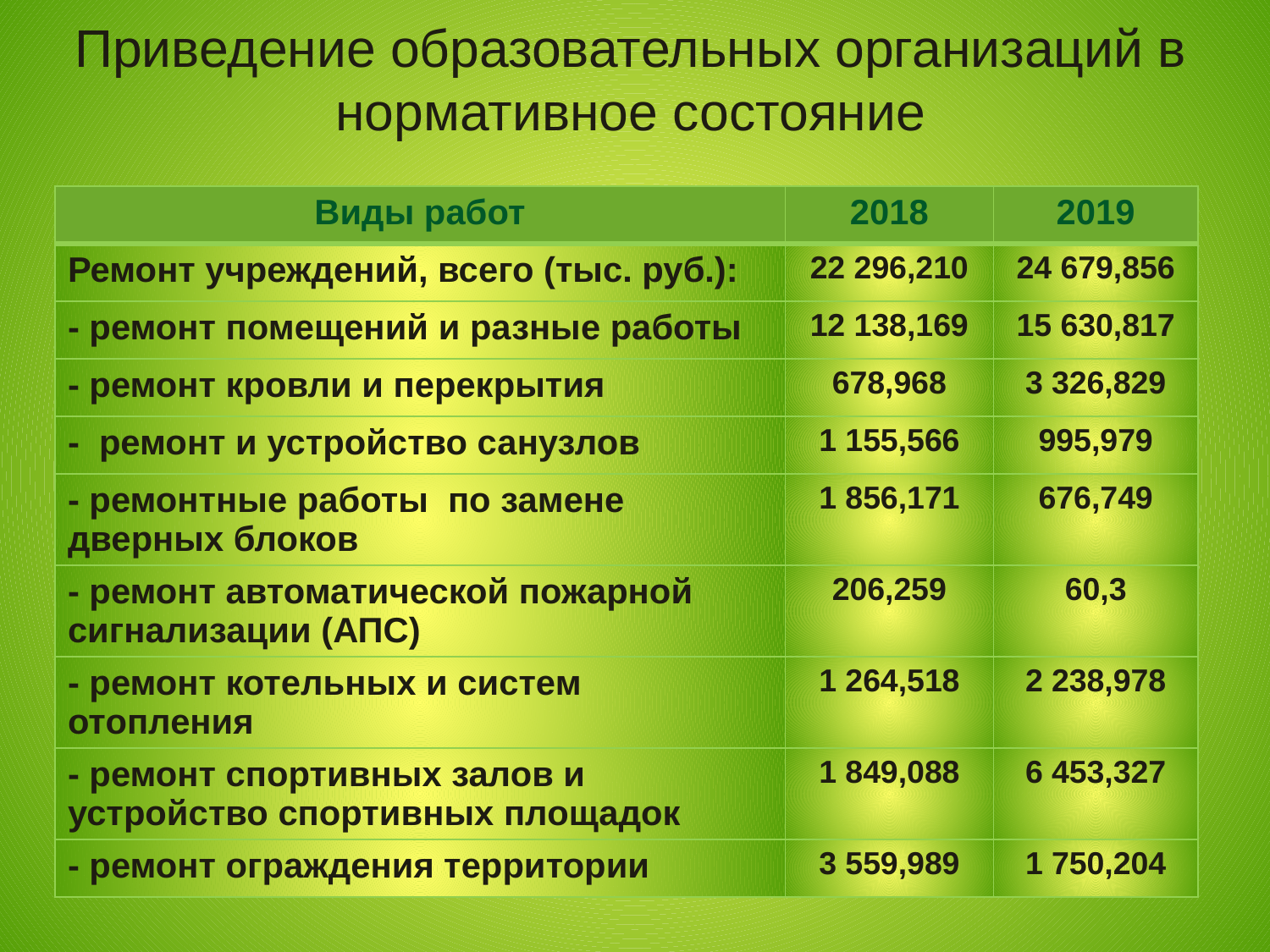

# Приведение образовательных организаций в нормативное состояние
| Виды работ | 2018 | 2019 |
| --- | --- | --- |
| Ремонт учреждений, всего (тыс. руб.): | 22 296,210 | 24 679,856 |
| - ремонт помещений и разные работы | 12 138,169 | 15 630,817 |
| - ремонт кровли и перекрытия | 678,968 | 3 326,829 |
| - ремонт и устройство санузлов | 1 155,566 | 995,979 |
| - ремонтные работы по замене дверных блоков | 1 856,171 | 676,749 |
| - ремонт автоматической пожарной сигнализации (АПС) | 206,259 | 60,3 |
| - ремонт котельных и систем отопления | 1 264,518 | 2 238,978 |
| - ремонт спортивных залов и устройство спортивных площадок | 1 849,088 | 6 453,327 |
| - ремонт ограждения территории | 3 559,989 | 1 750,204 |